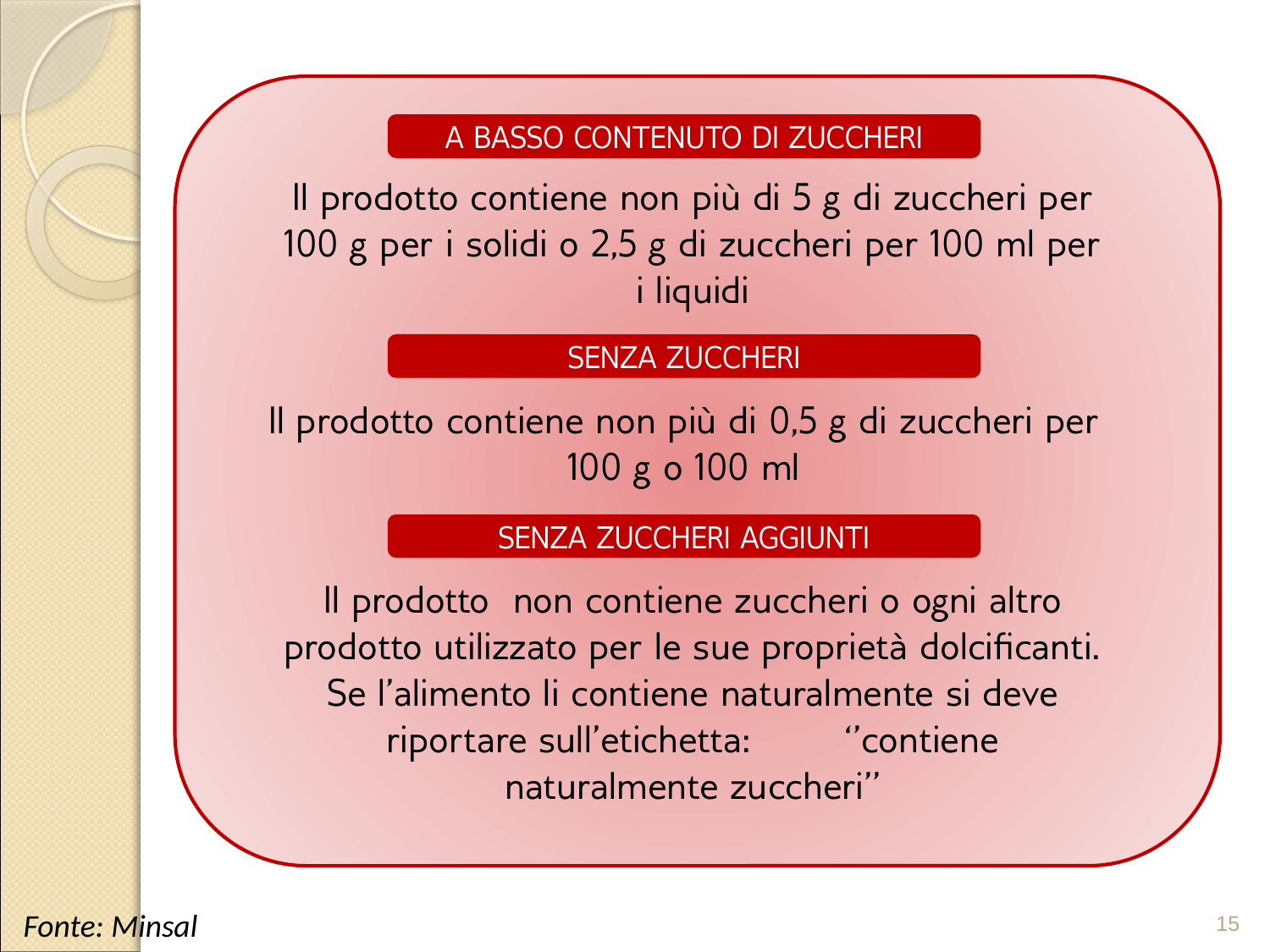

A BASSO CONTENUTO DI ZUCCHERI
Il prodotto contiene non più di 5 g di zuccheri per 100 g per i solidi o 2,5 g di zuccheri per 100 ml per i liquidi
SENZA ZUCCHERI
Il prodotto contiene non più di 0,5 g di zuccheri per 100 g o 100 ml
SENZA ZUCCHERI AGGIUNTI
Il prodotto  non contiene zuccheri o ogni altro prodotto utilizzato per le sue proprietà dolcificanti. Se l’alimento li contiene naturalmente si deve riportare sull’etichetta:        ‘’contiene naturalmente zuccheri’’
15
Fonte: Minsal